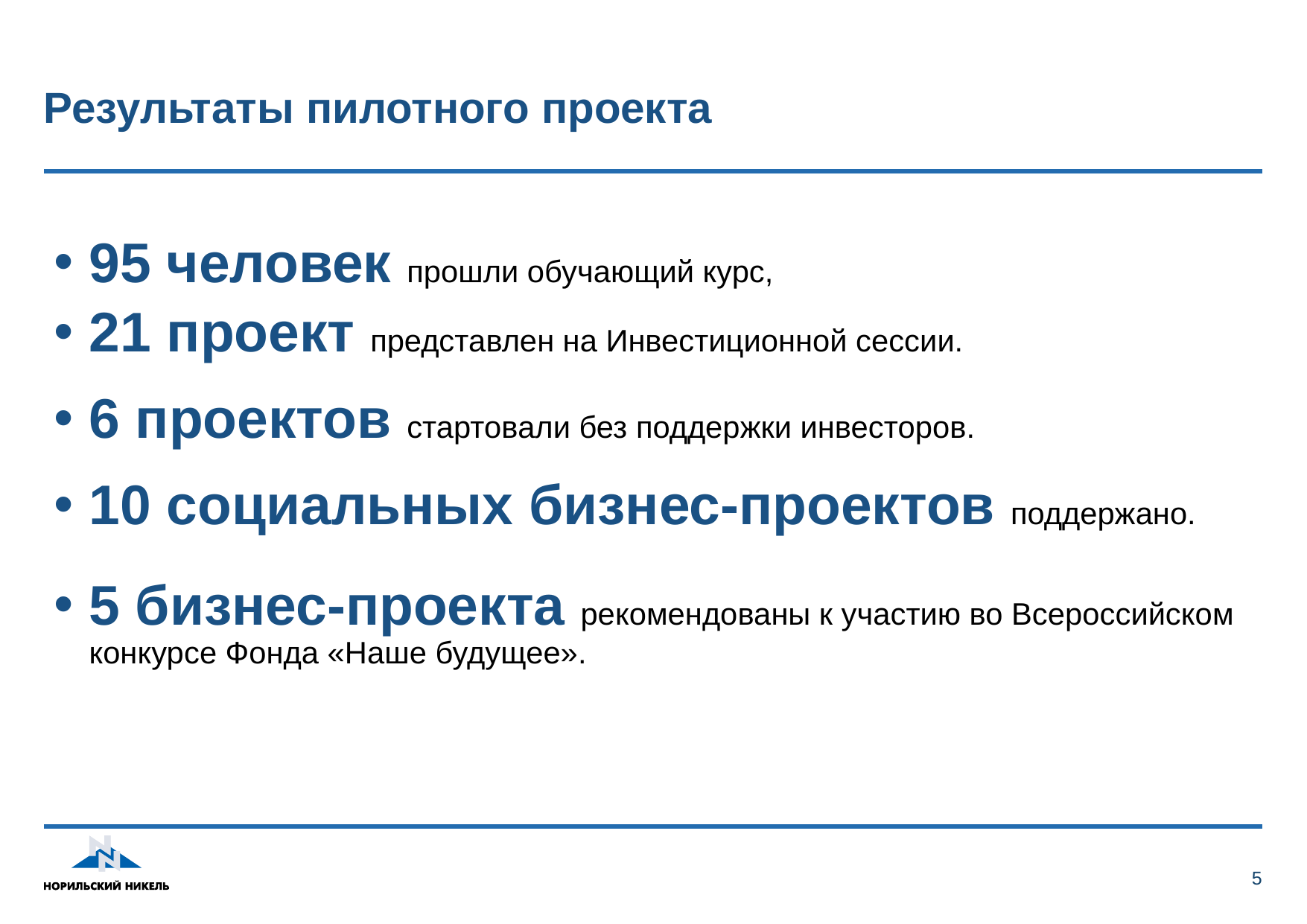

# Результаты пилотного проекта
95 человек прошли обучающий курс,
21 проект представлен на Инвестиционной сессии.

6 проектов стартовали без поддержки инвесторов.

10 социальных бизнес-проектов поддержано.

5 бизнес-проекта рекомендованы к участию во Всероссийском конкурсе Фонда «Наше будущее».
5